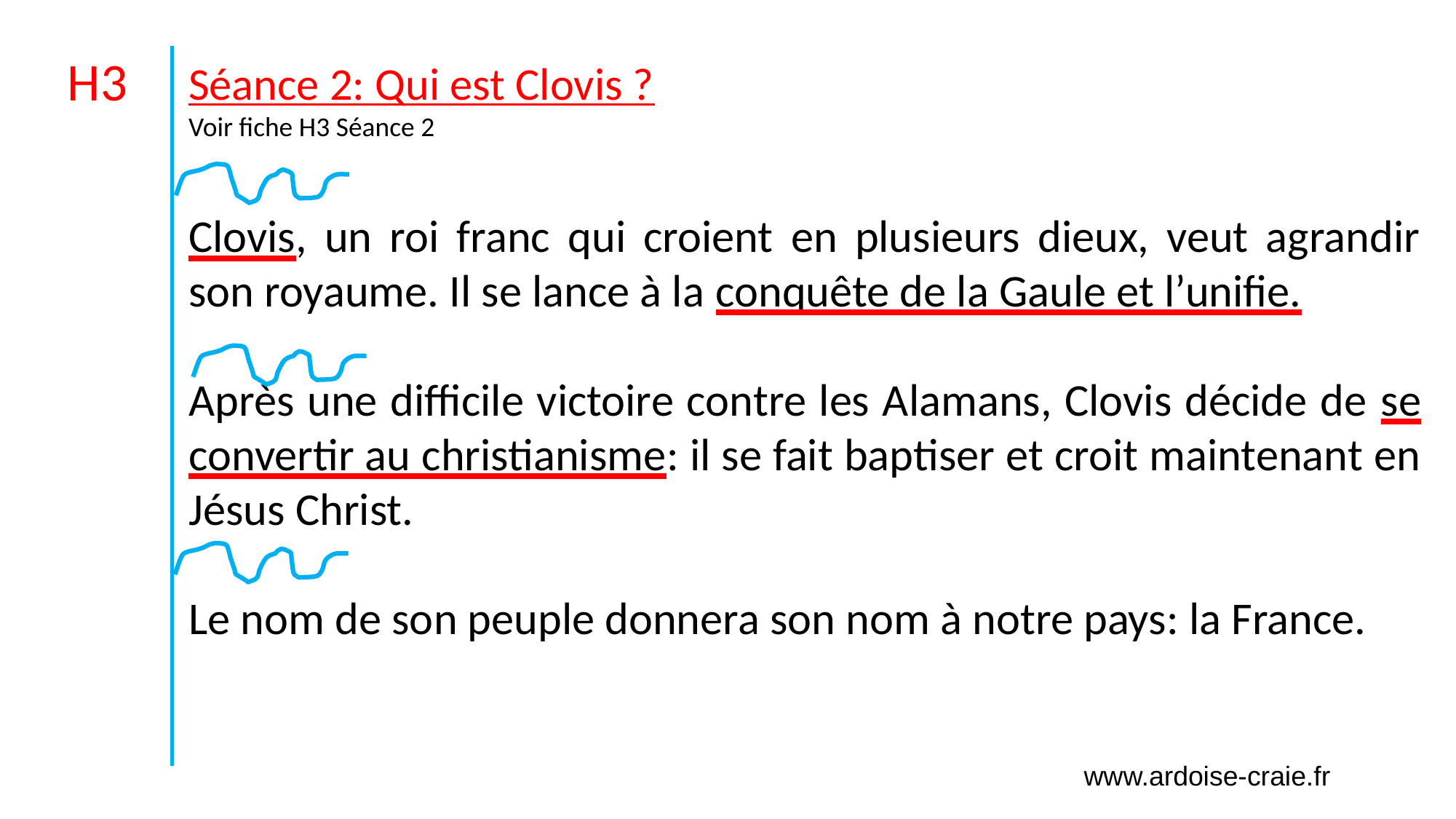

H3
Séance 2: Qui est Clovis ?
Voir fiche H3 Séance 2

Clovis, un roi franc qui croient en plusieurs dieux, veut agrandir son royaume. Il se lance à la conquête de la Gaule et l’unifie.

Après une difficile victoire contre les Alamans, Clovis décide de se convertir au christianisme: il se fait baptiser et croit maintenant en Jésus Christ.

Le nom de son peuple donnera son nom à notre pays: la France.

www.ardoise-craie.fr